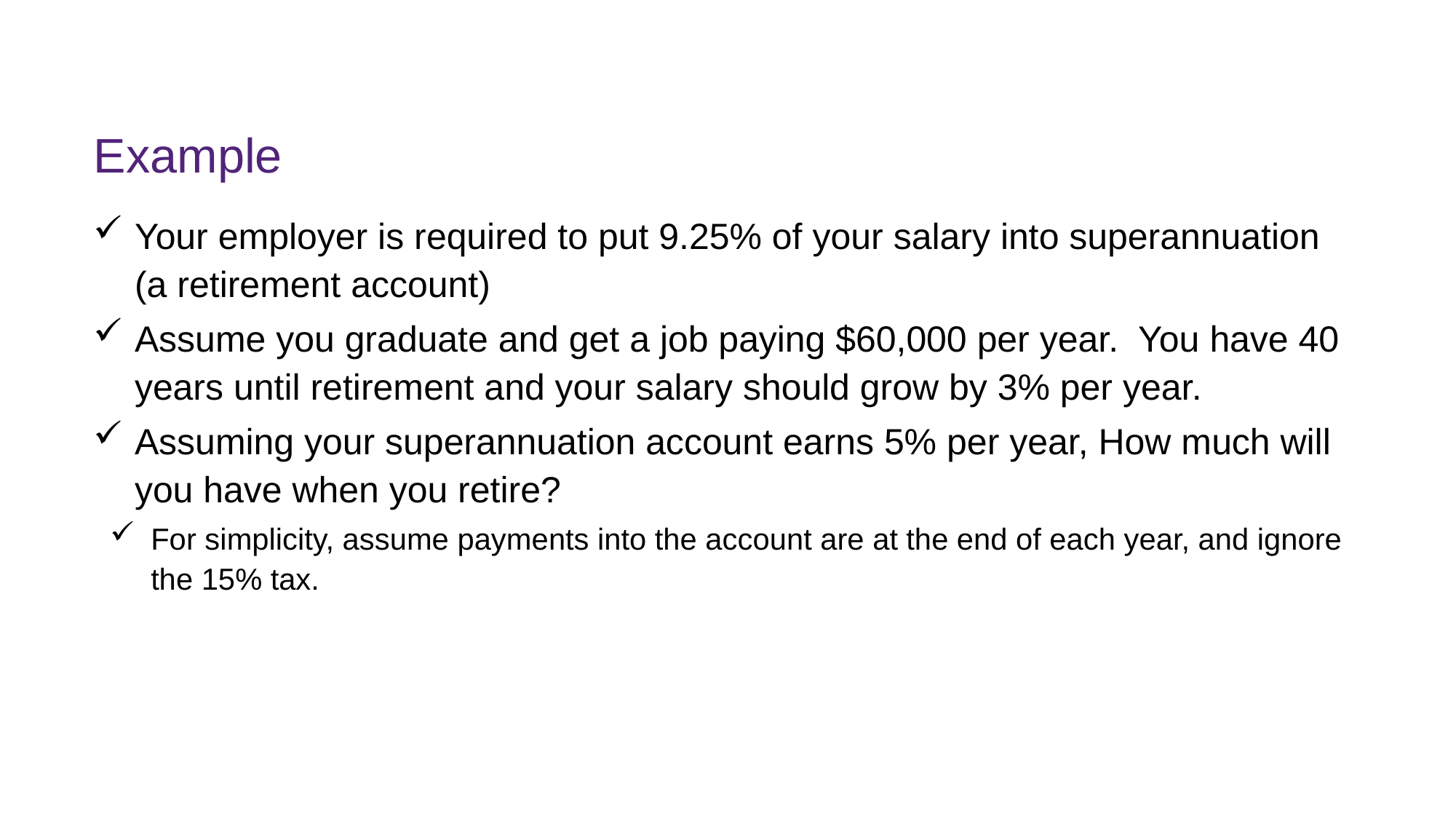

# Example
Your employer is required to put 9.25% of your salary into superannuation (a retirement account)
Assume you graduate and get a job paying $60,000 per year.  You have 40 years until retirement and your salary should grow by 3% per year.
Assuming your superannuation account earns 5% per year, How much will you have when you retire?
For simplicity, assume payments into the account are at the end of each year, and ignore the 15% tax.

FINM7409